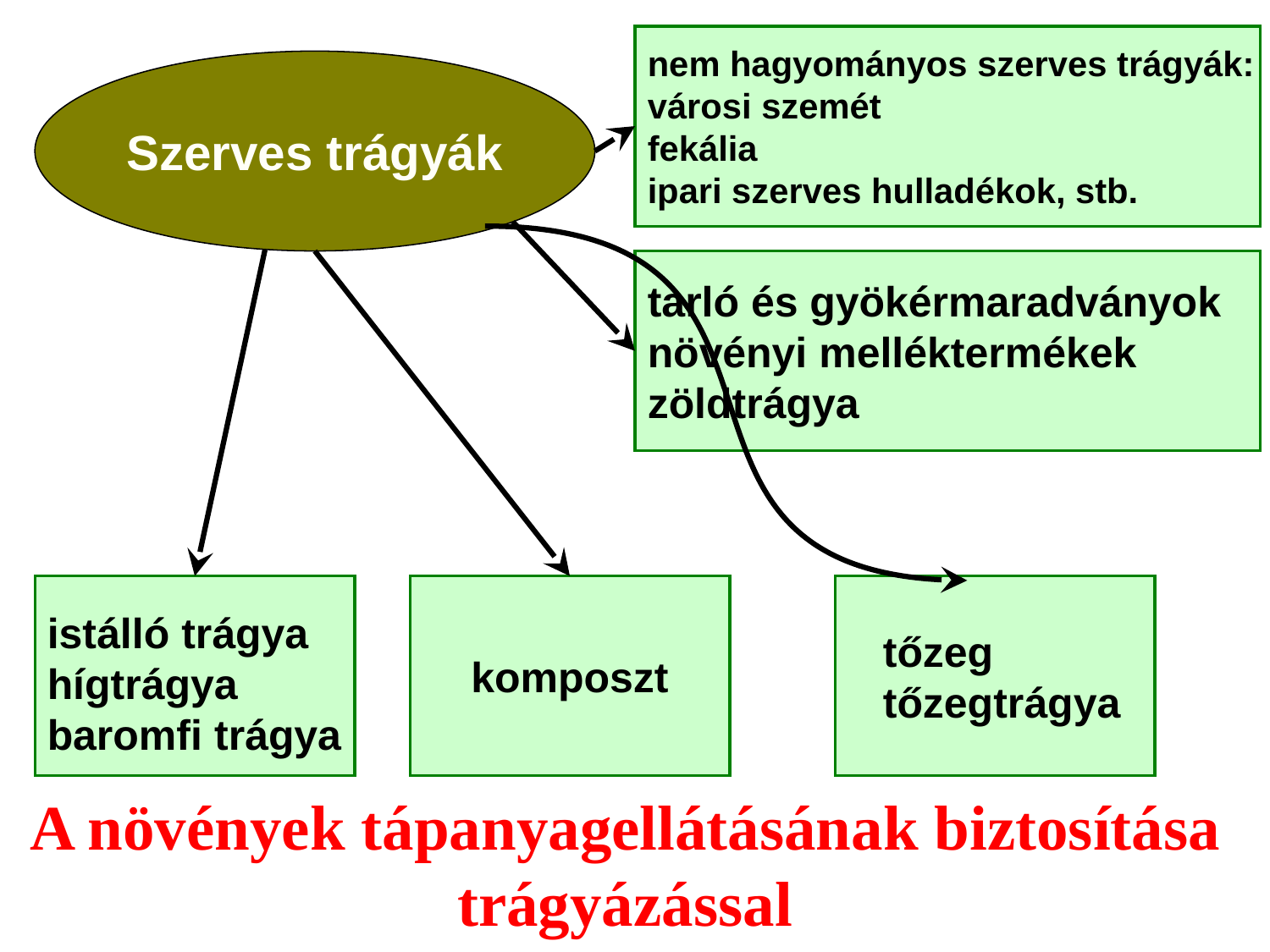

nem hagyományos szerves trágyák:
városi szemét
fekália
ipari szerves hulladékok, stb.
Szerves trágyák

tarló és gyökérmaradványok
növényi melléktermékek
zöldtrágya

istálló trágya
hígtrágya
baromfi trágya

komposzt
   tőzeg
   tőzegtrágya
A növények tápanyagellátásának biztosítása trágyázással